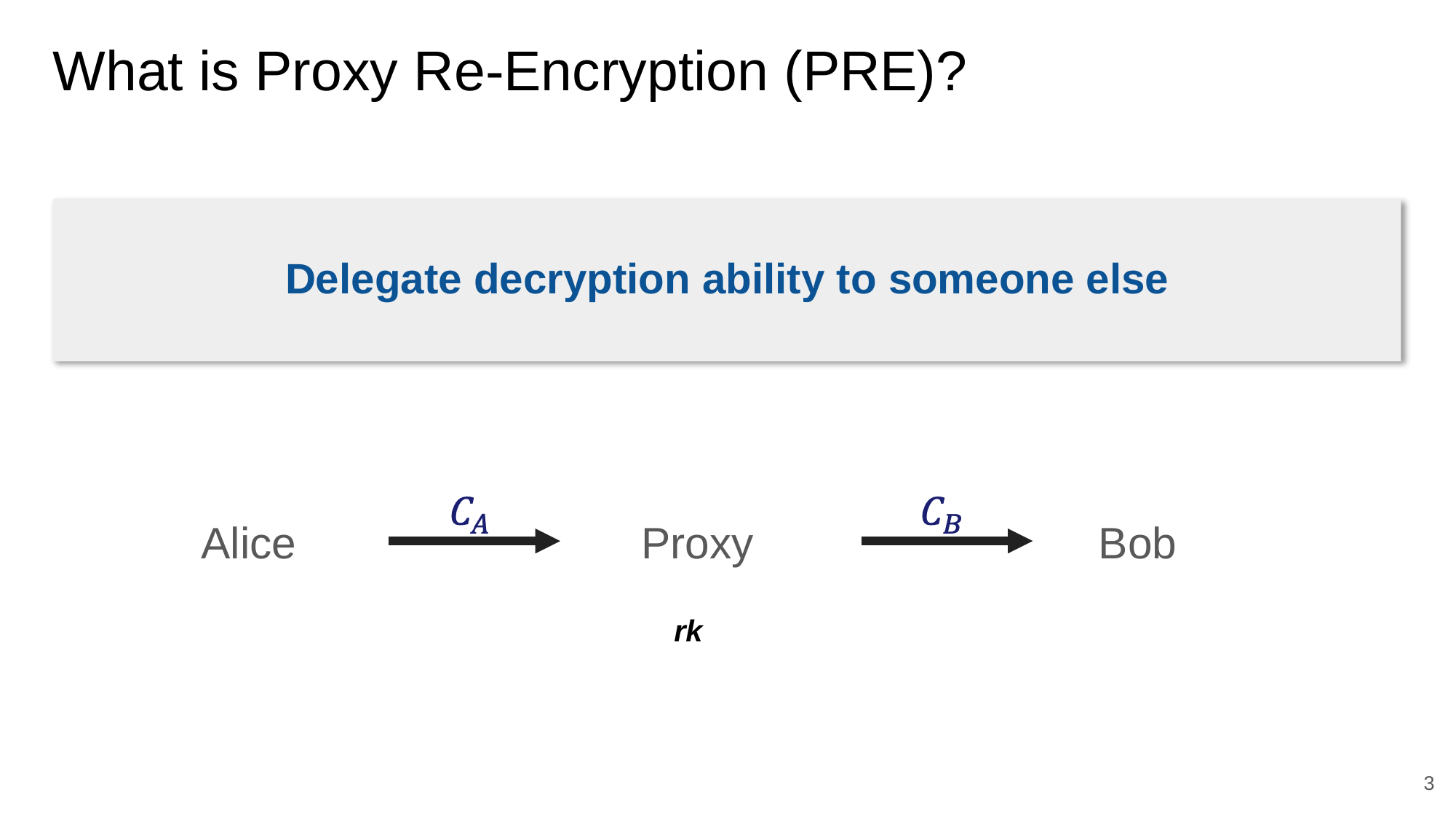

# What is Proxy Re-Encryption (PRE)?

Delegate decryption ability to someone else

Alice
Proxy
Bob
rk
3